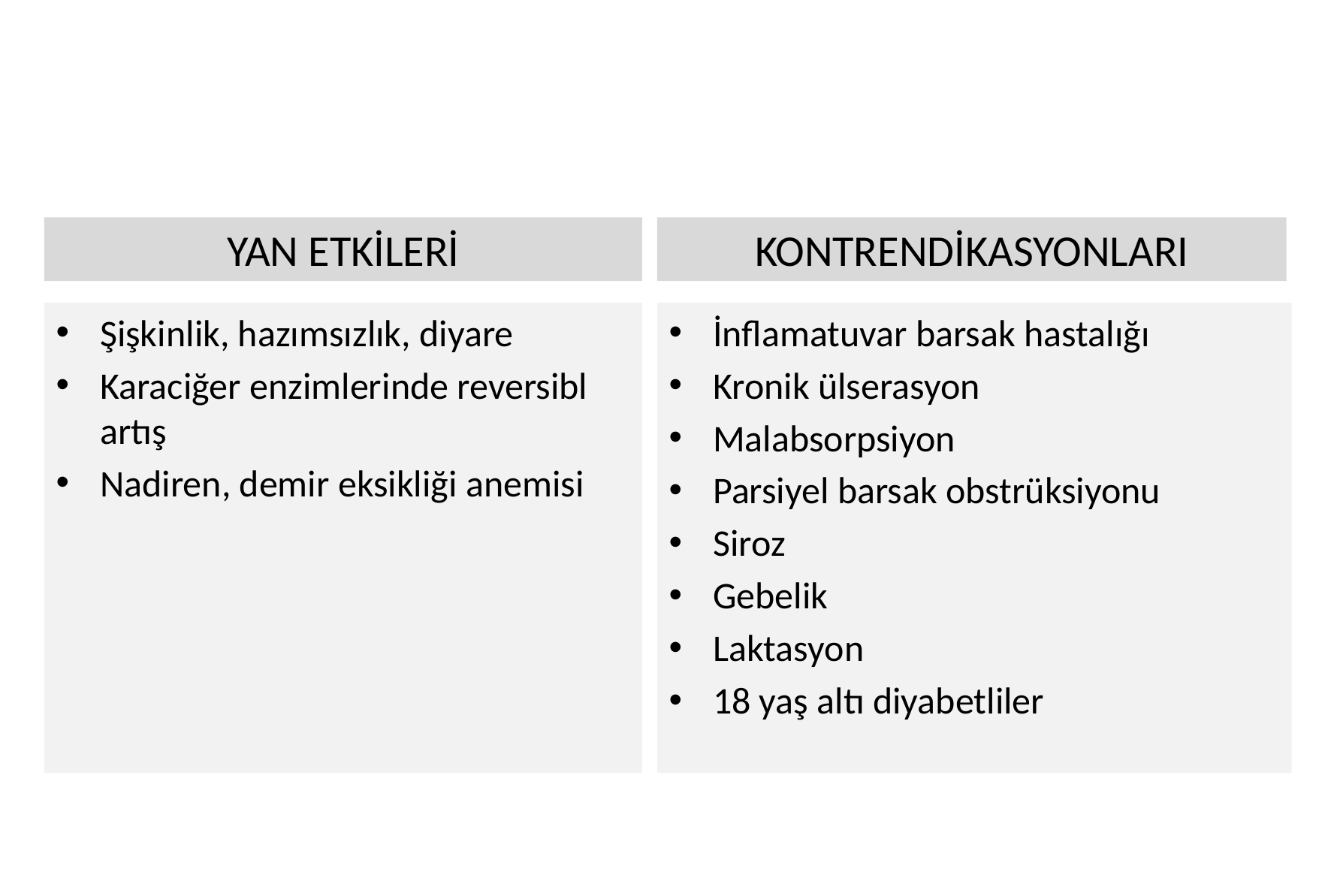

#
YAN ETKİLERİ
KONTRENDİKASYONLARI
Şişkinlik, hazımsızlık, diyare
Karaciğer enzimlerinde reversibl artış
Nadiren, demir eksikliği anemisi
İnflamatuvar barsak hastalığı
Kronik ülserasyon
Malabsorpsiyon
Parsiyel barsak obstrüksiyonu
Siroz
Gebelik
Laktasyon
18 yaş altı diyabetliler